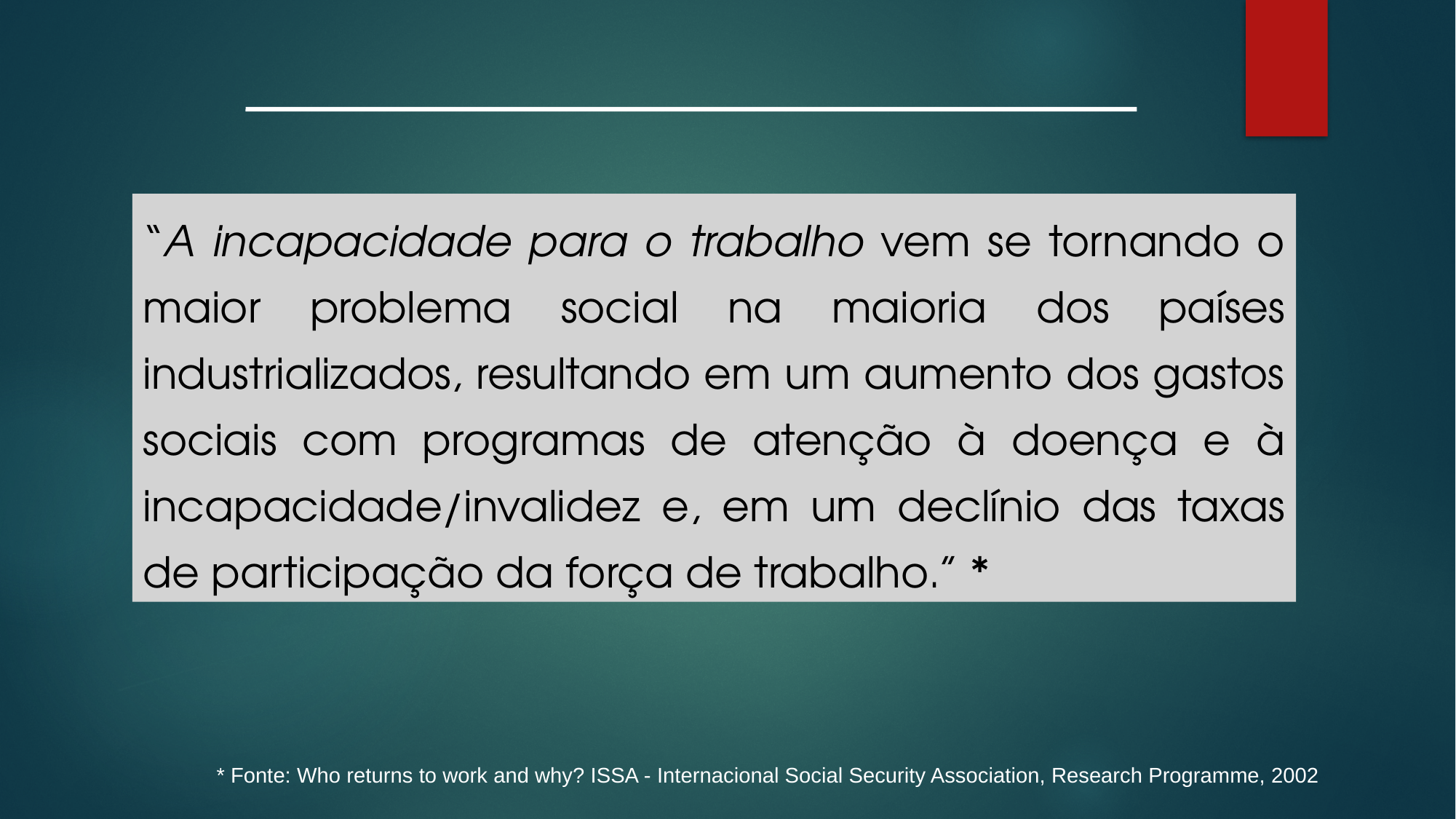

“A incapacidade para o trabalho vem se tornando o maior problema social na maioria dos países industrializados, resultando em um aumento dos gastos sociais com programas de atenção à doença e à incapacidade/invalidez e, em um declínio das taxas de participação da força de trabalho.” *
* Fonte: Who returns to work and why? ISSA - Internacional Social Security Association, Research Programme, 2002